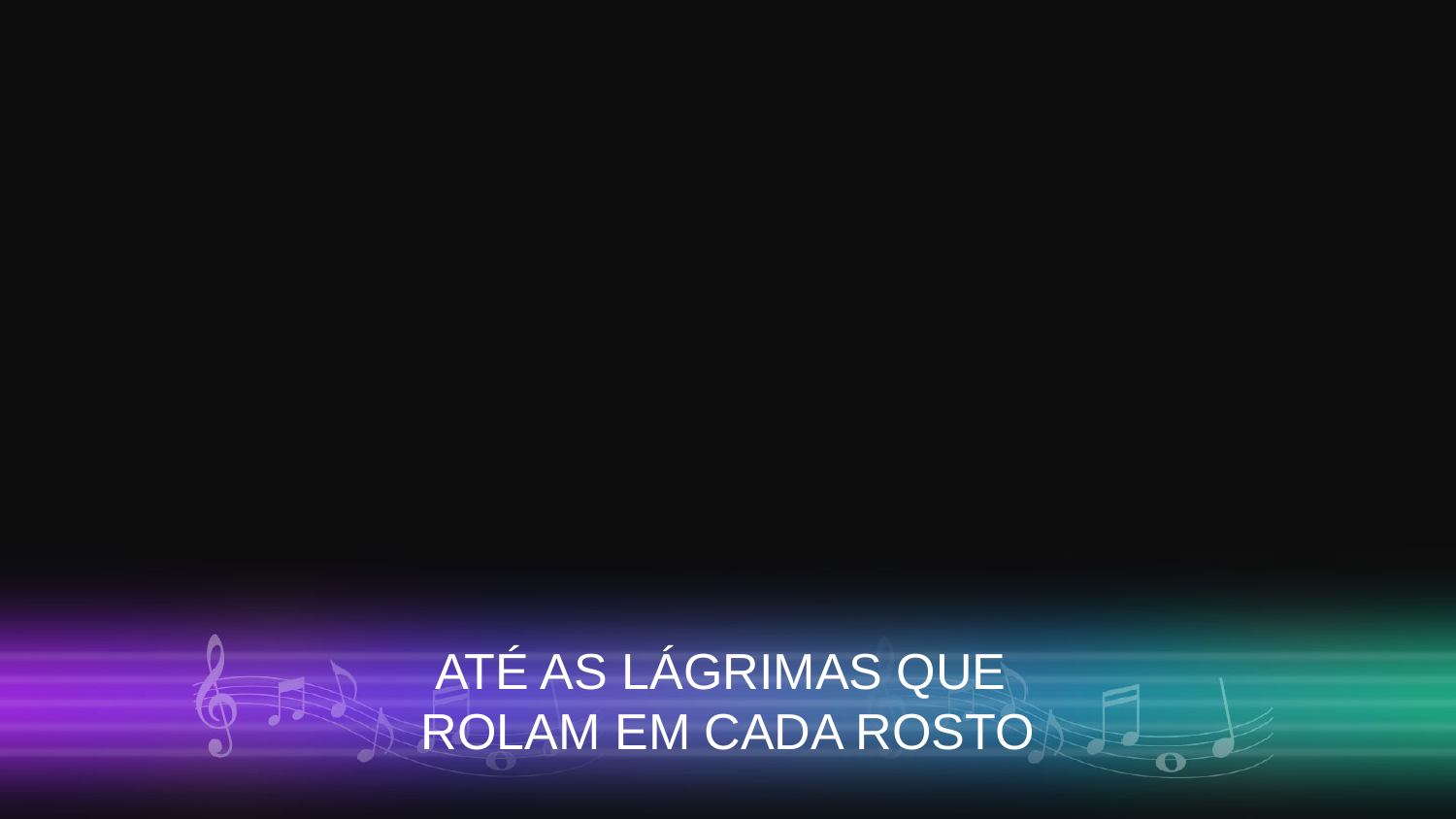

ATÉ AS LÁGRIMAS QUE
ROLAM EM CADA ROSTO